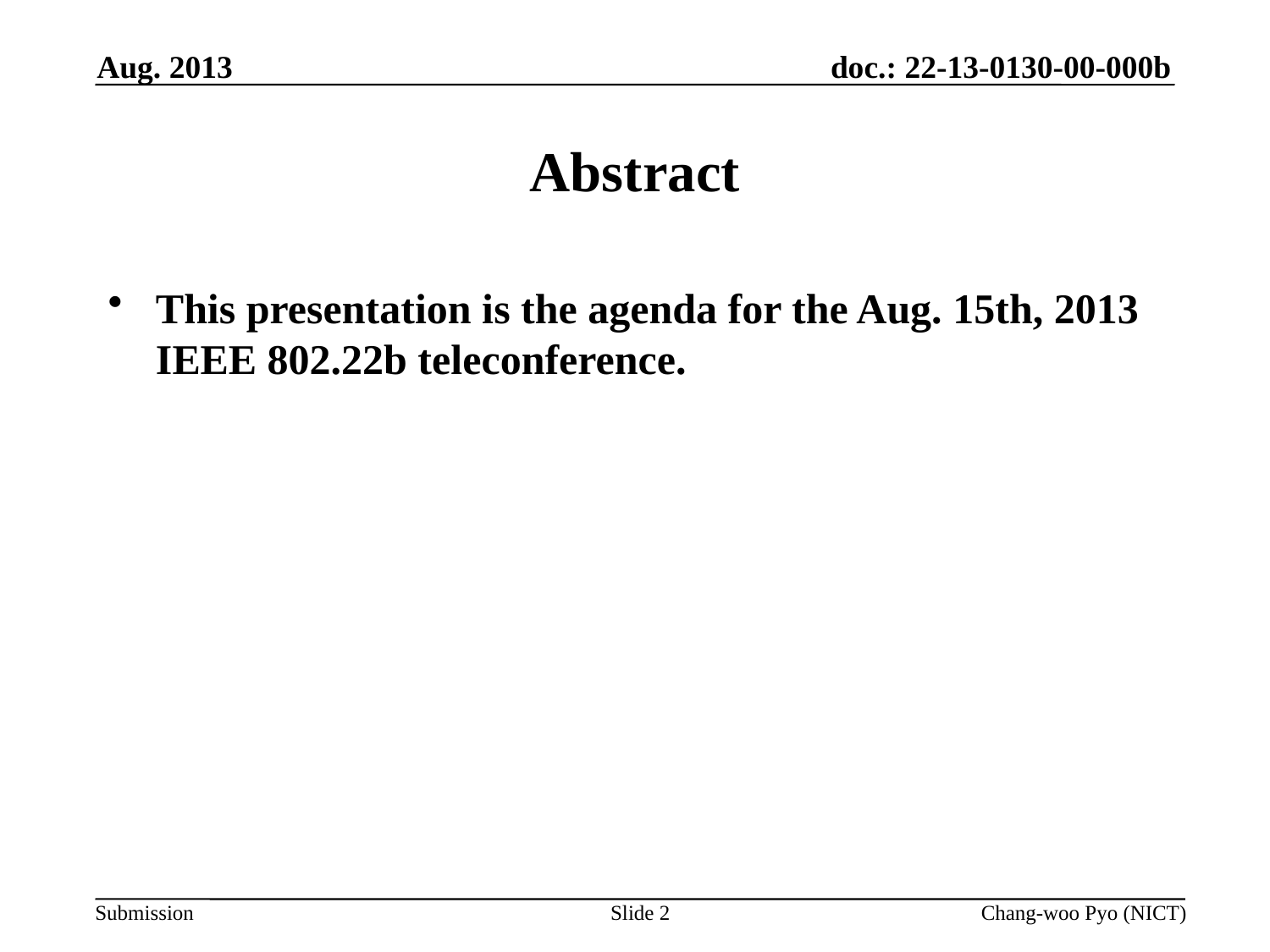

Aug. 2013
# Abstract
This presentation is the agenda for the Aug. 15th, 2013 IEEE 802.22b teleconference.

Slide 2
Chang-woo Pyo (NICT)